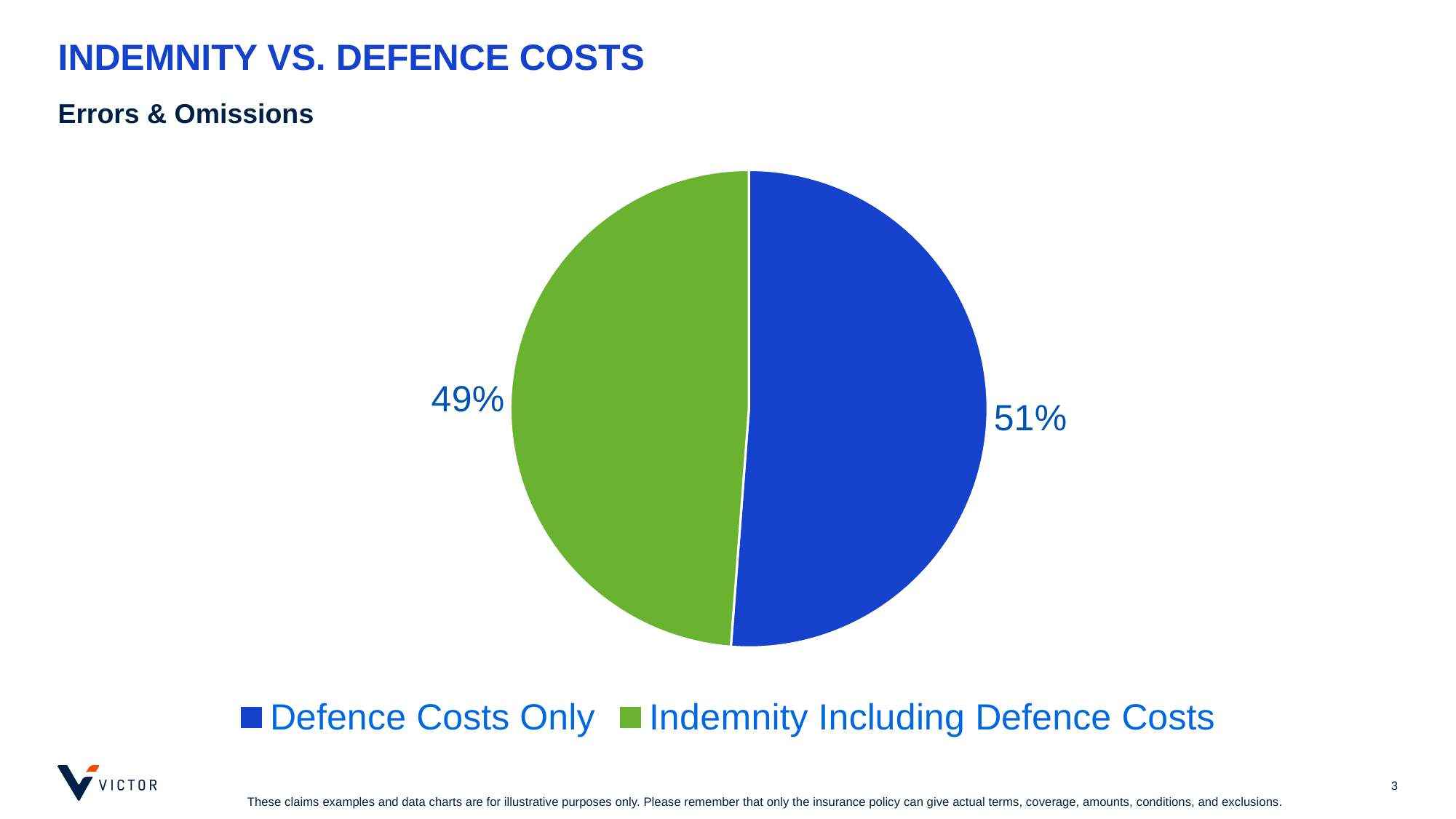

# INDEMNITY VS. DEFENCE COSTS
Errors & Omissions

### Chart

| Category | Sales |
|---|---|
| Defence Costs Only | 0.5120689655172413 |
| Indemnity Including Defence Costs | 0.4879310344827586 |

[unsupported chart]

3
These claims examples and data charts are for illustrative purposes only. Please remember that only the insurance policy can give actual terms, coverage, amounts, conditions, and exclusions.